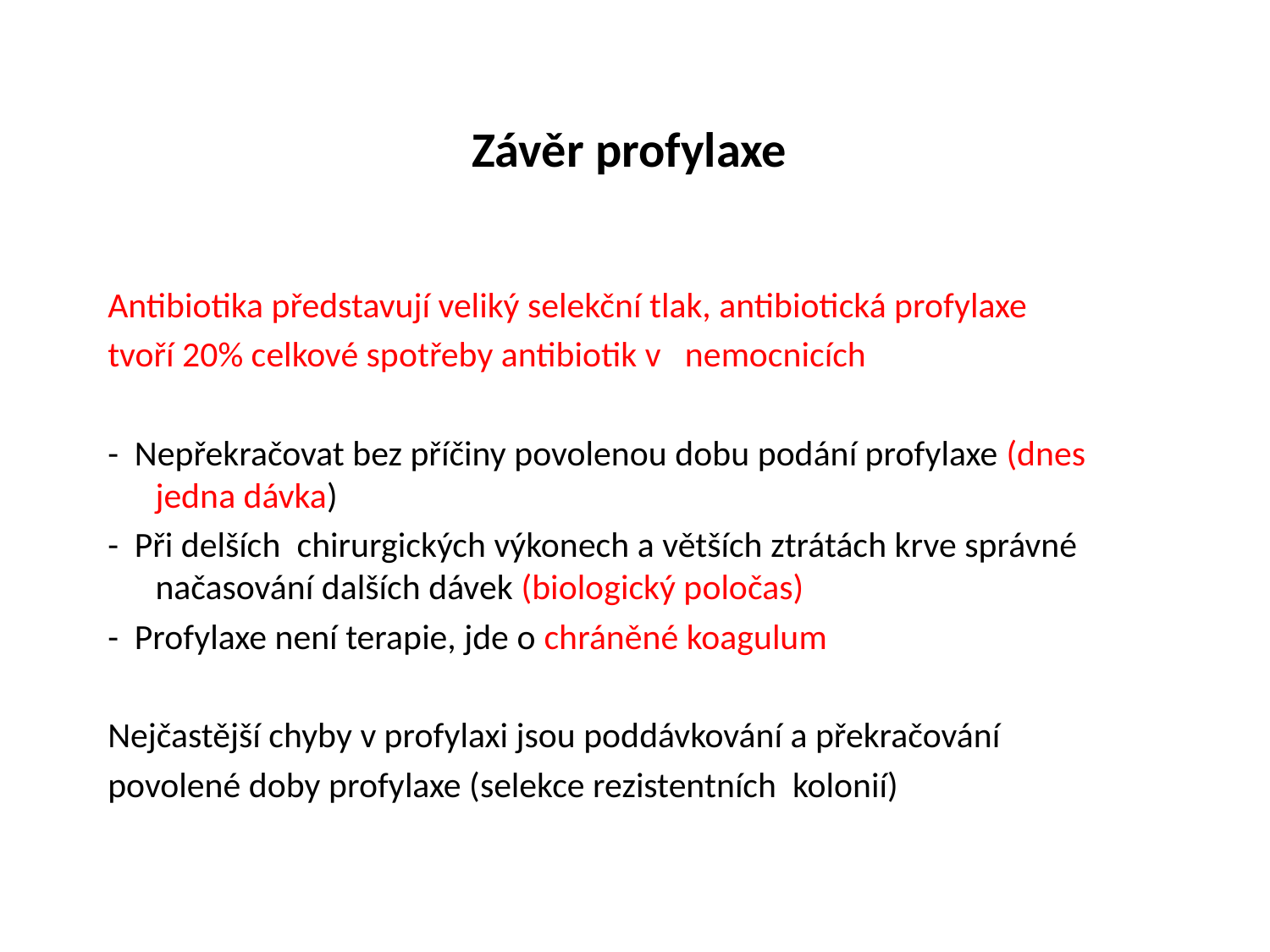

# Závěr profylaxe
Antibiotika představují veliký selekční tlak, antibiotická profylaxe
tvoří 20% celkové spotřeby antibiotik v   nemocnicích

-  Nepřekračovat bez příčiny povolenou dobu podání profylaxe (dnes jedna dávka)
-  Při delších  chirurgických výkonech a větších ztrátách krve správné načasování dalších dávek (biologický poločas)
-  Profylaxe není terapie, jde o chráněné koagulum

Nejčastější chyby v profylaxi jsou poddávkování a překračování
povolené doby profylaxe (selekce rezistentních  kolonií)